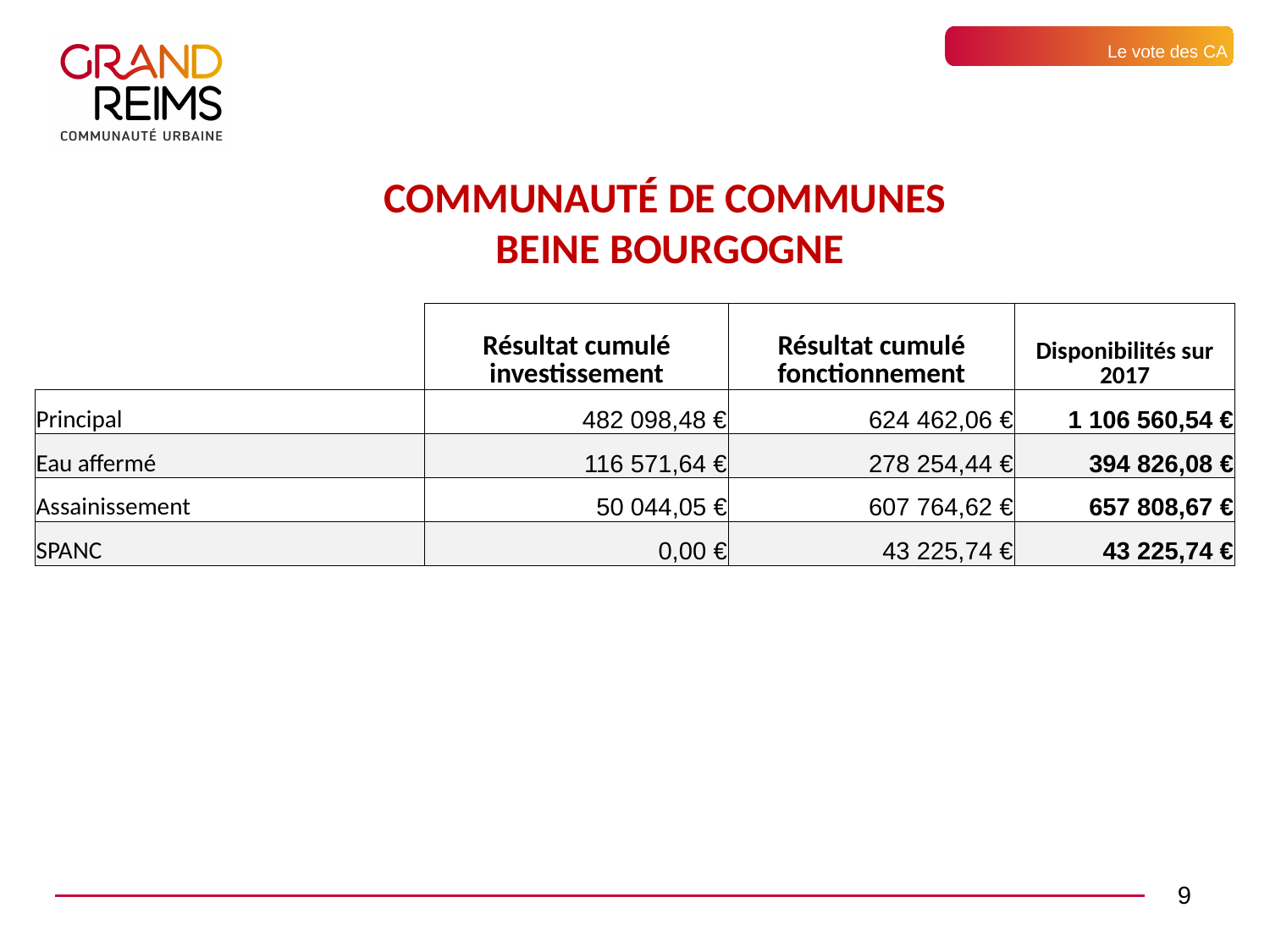

Le vote des CA
COMMUNAUTé de communes
beine bourgogne

|  | Résultat cumulé investissement | Résultat cumulé fonctionnement | Disponibilités sur 2017 |
| --- | --- | --- | --- |
| Principal | 482 098,48 € | 624 462,06 € | 1 106 560,54 € |
| Eau affermé | 116 571,64 € | 278 254,44 € | 394 826,08 € |
| Assainissement | 50 044,05 € | 607 764,62 € | 657 808,67 € |
| SPANC | 0,00 € | 43 225,74 € | 43 225,74 € |